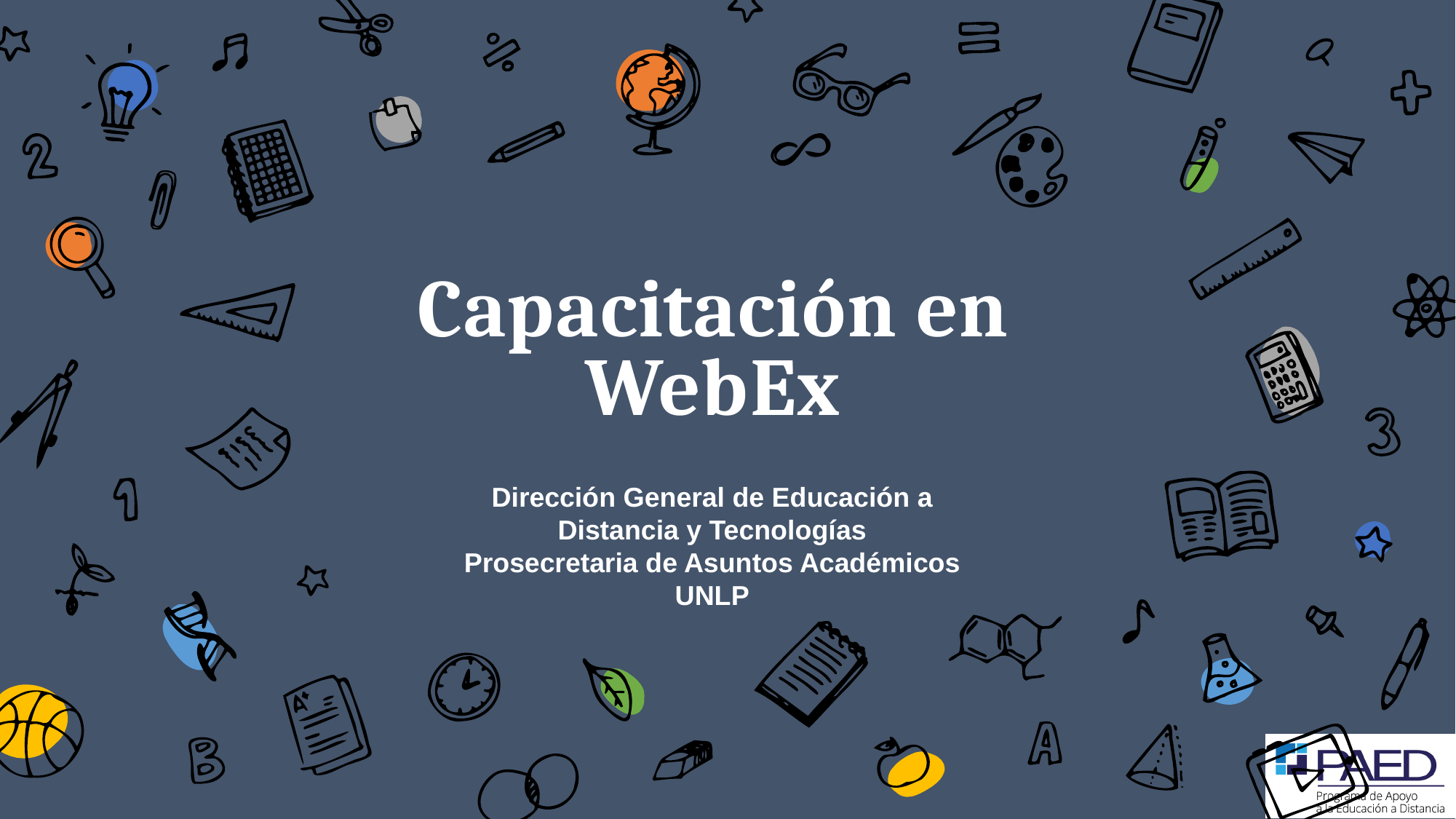

# Capacitación en WebEx
Dirección General de Educación a Distancia y Tecnologías
Prosecretaria de Asuntos Académicos
UNLP